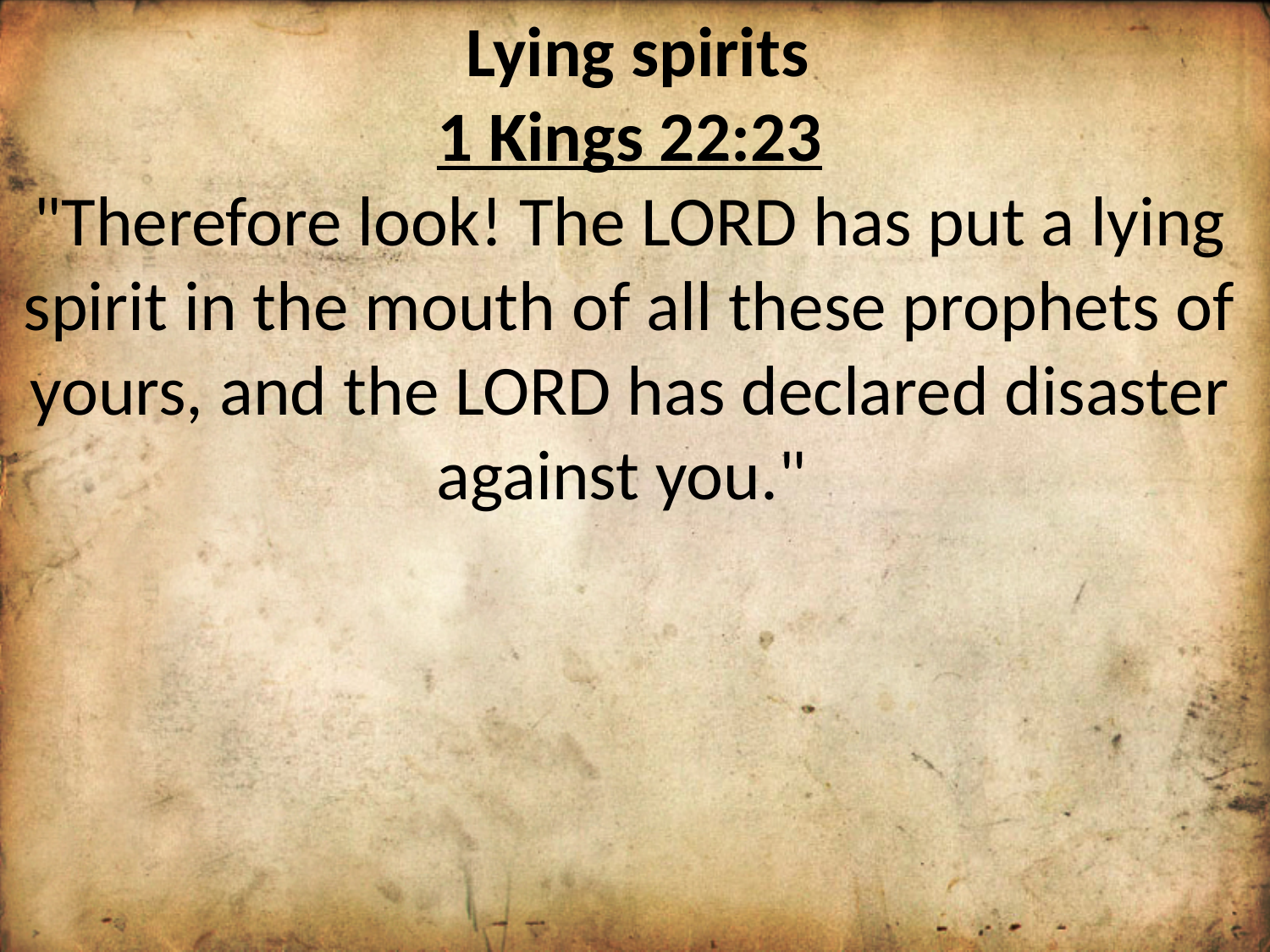

Lying spirits
1 Kings 22:23
"Therefore look! The LORD has put a lying spirit in the mouth of all these prophets of yours, and the LORD has declared disaster against you."